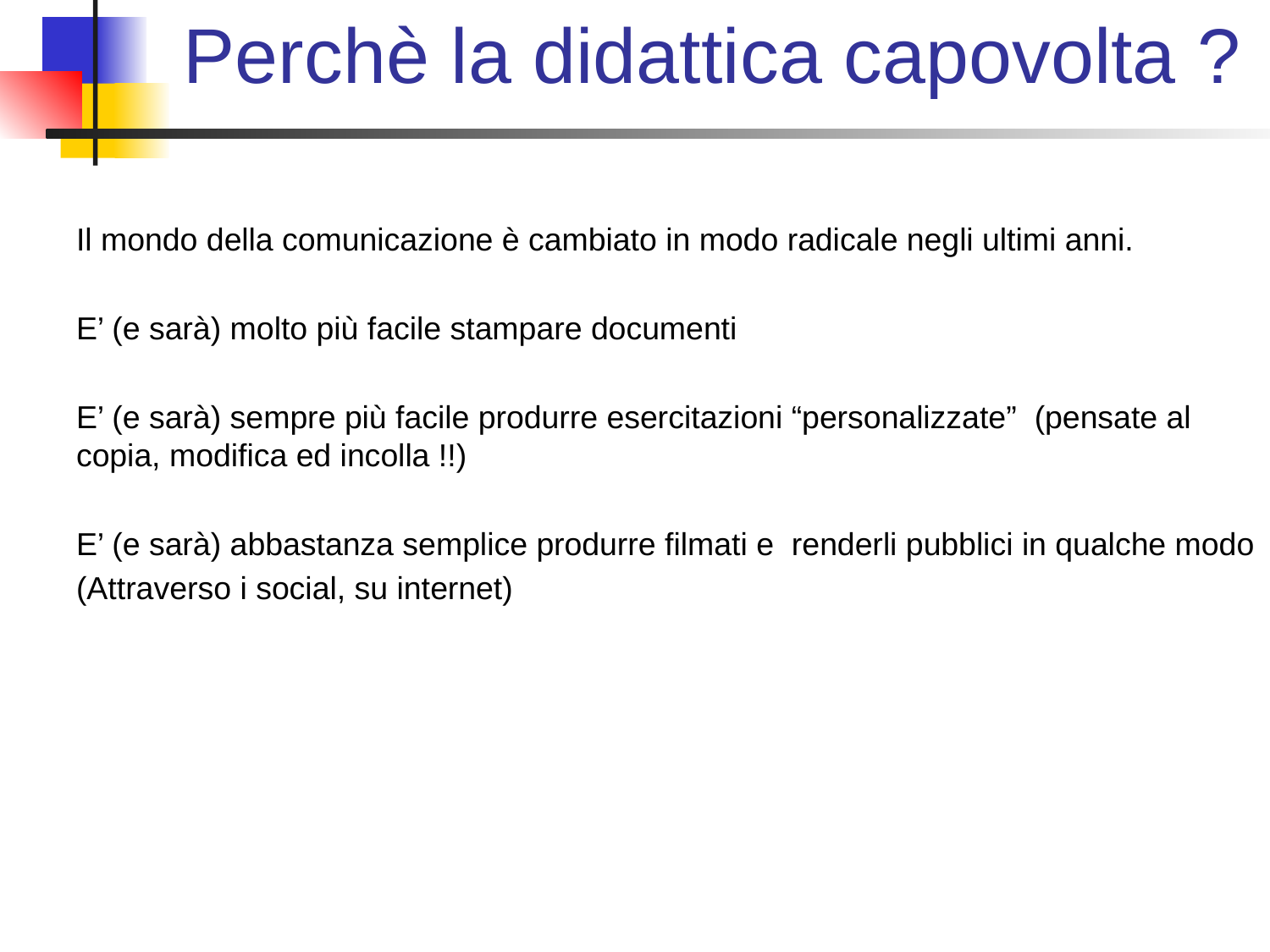

# Perchè la didattica capovolta ?
Il mondo della comunicazione è cambiato in modo radicale negli ultimi anni.

E’ (e sarà) molto più facile stampare documenti

E’ (e sarà) sempre più facile produrre esercitazioni “personalizzate”  (pensate al copia, modifica ed incolla !!)

E’ (e sarà) abbastanza semplice produrre filmati e  renderli pubblici in qualche modo
(Attraverso i social, su internet)